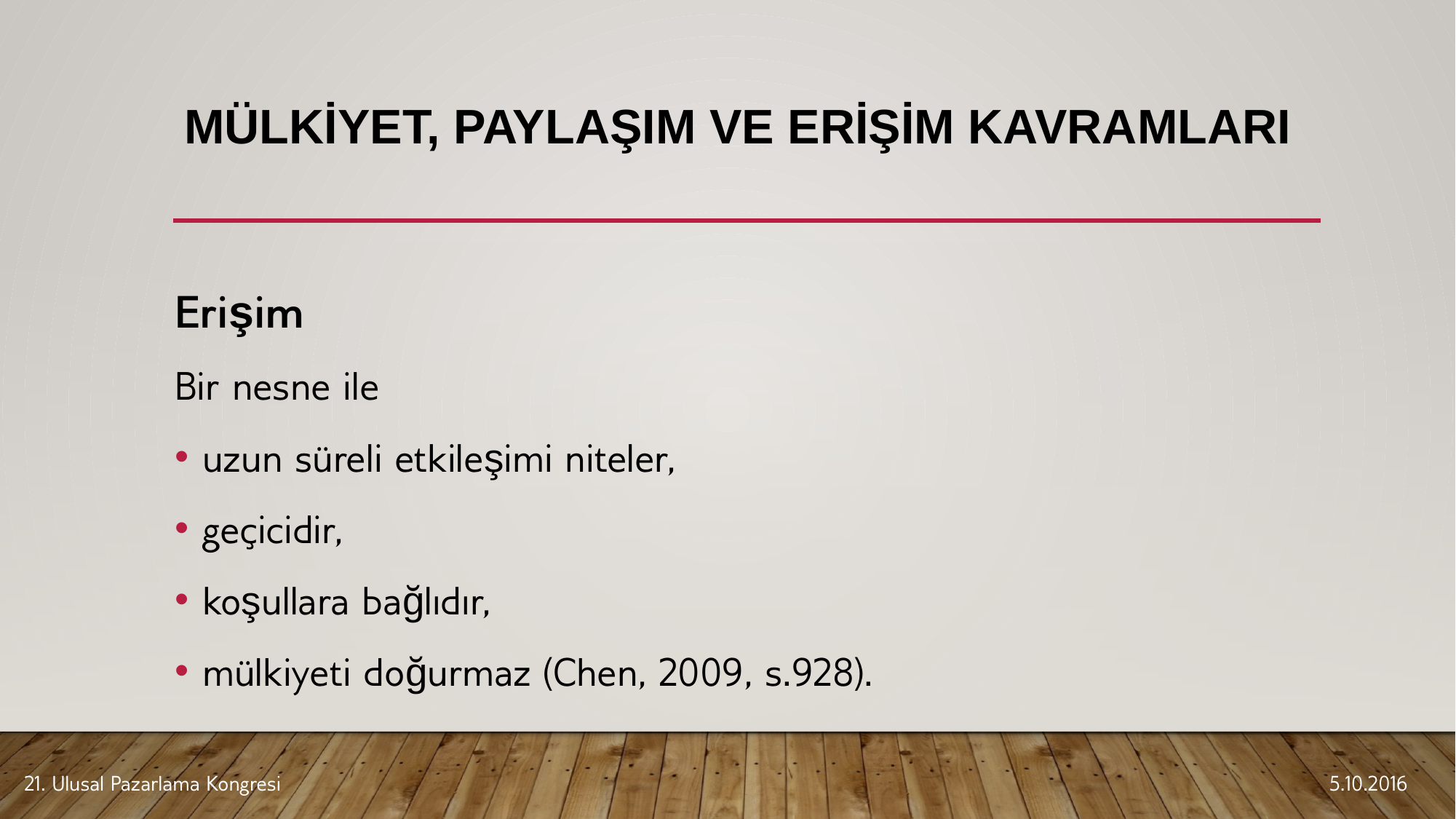

# Mülkiyet, Paylaşım ve Erişim Kavramları

Erişim
Bir nesne ile
uzun süreli etkileşimi niteler,
geçicidir,
koşullara bağlıdır,
mülkiyeti doğurmaz (Chen, 2009, s.928).
21. Ulusal Pazarlama Kongresi
5.10.2016